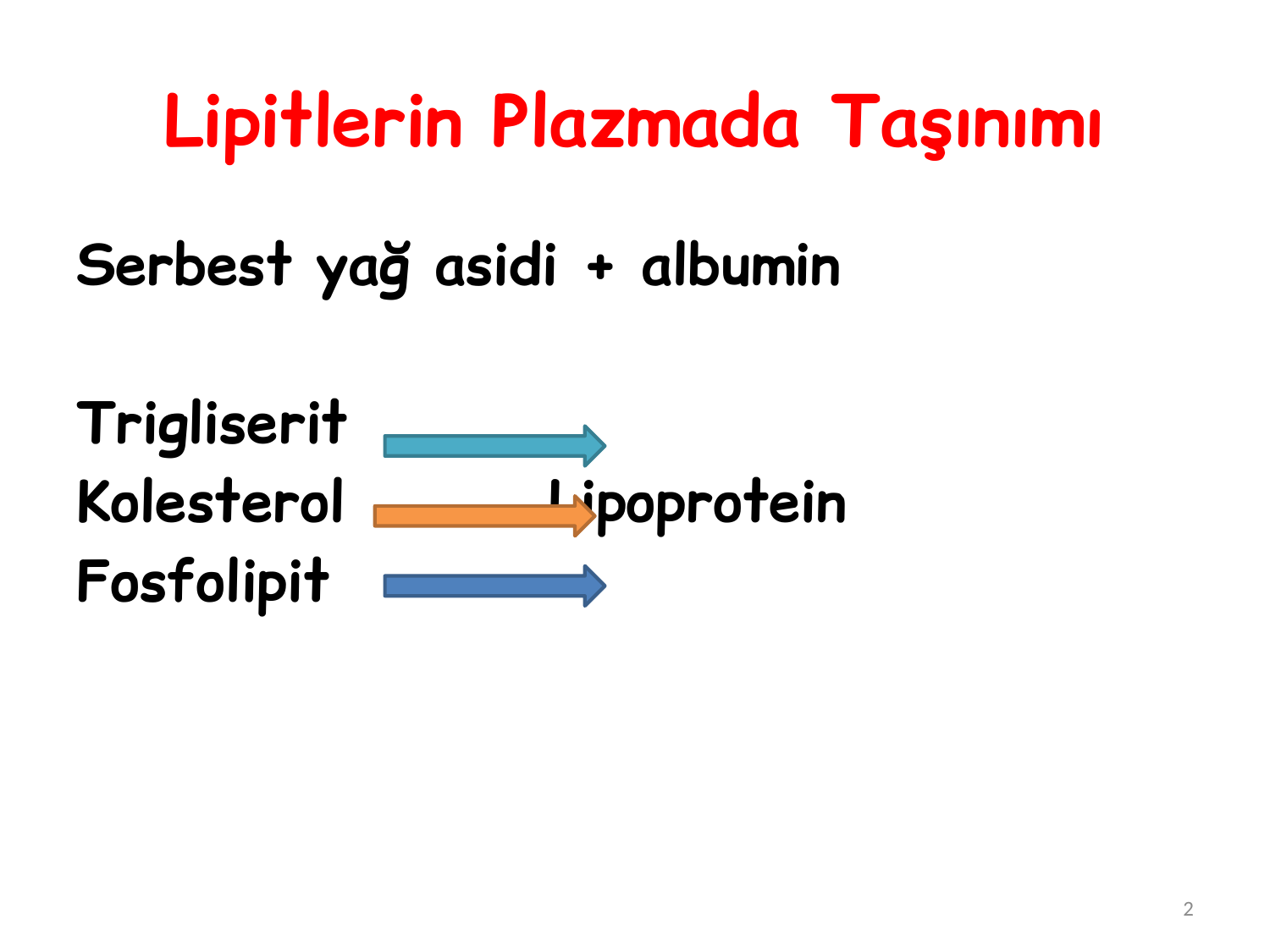

# Lipitlerin Plazmada Taşınımı
Serbest yağ asidi + albumin

Trigliserit
Kolesterol	       Lipoprotein
Fosfolipit

2